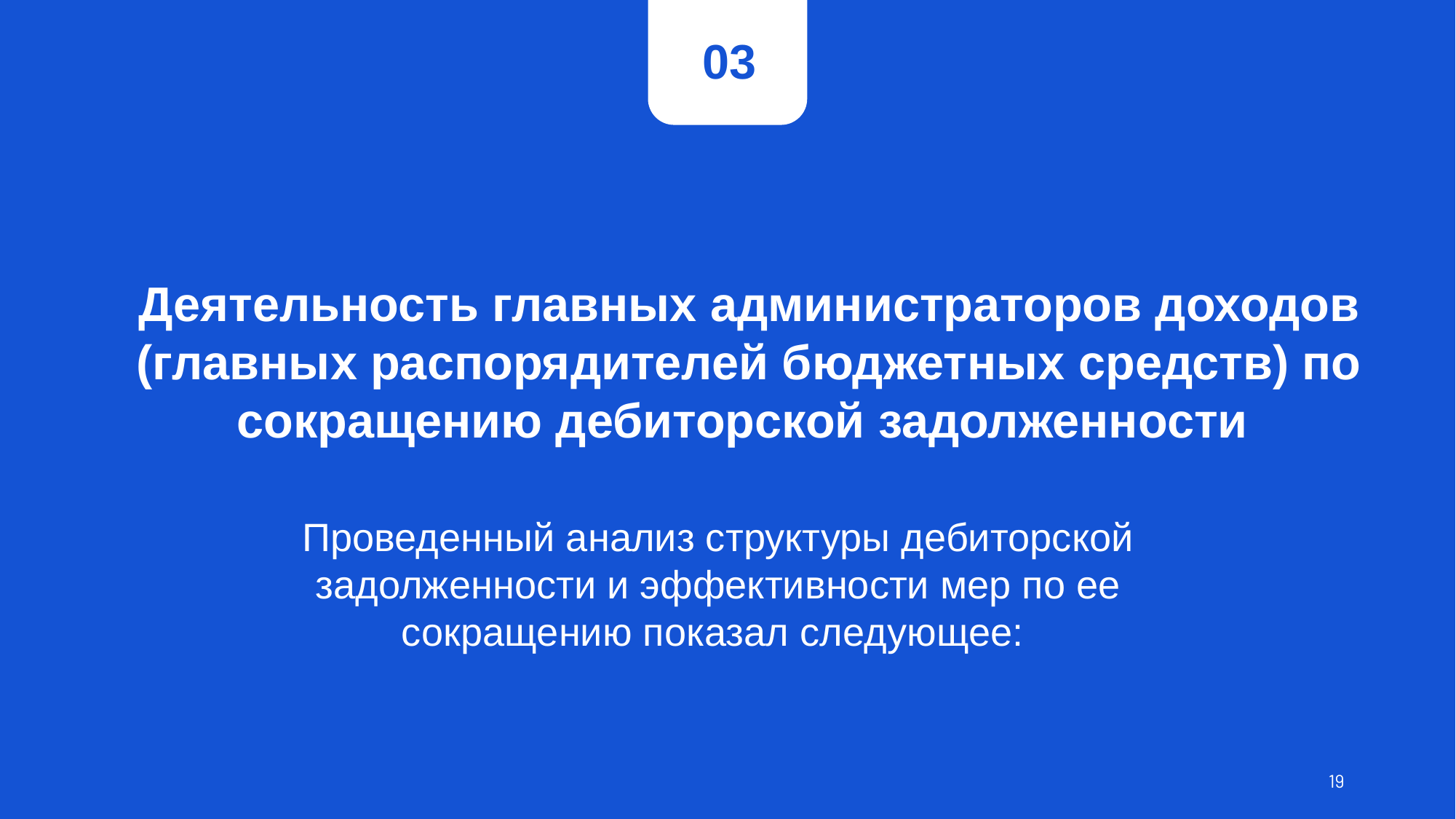

03
# Деятельность главных администраторов доходов (главных распорядителей бюджетных средств) по сокращению дебиторской задолженности
Проведенный анализ структуры дебиторской задолженности и эффективности мер по ее сокращению показал следующее:
19